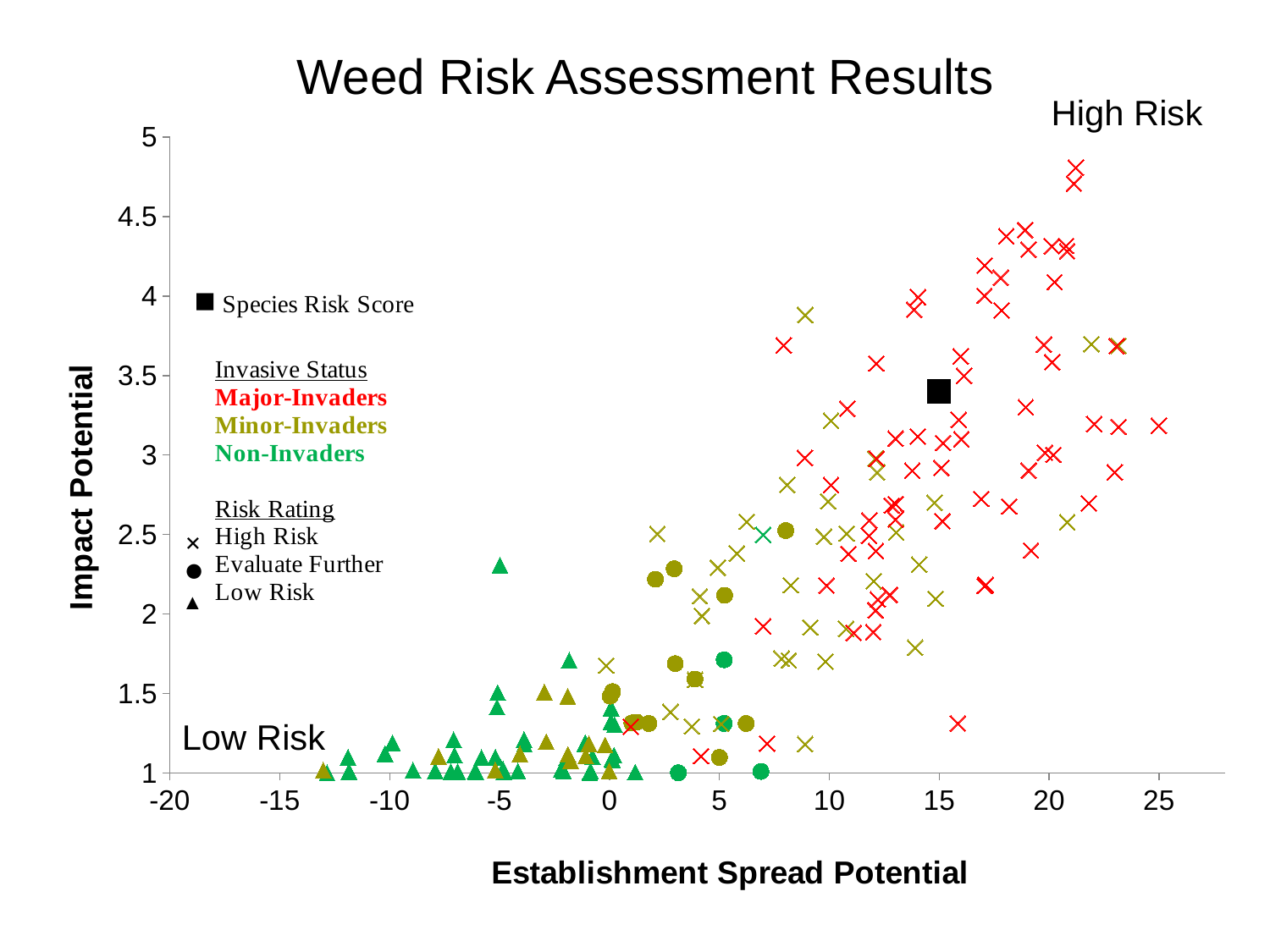

Weed Risk Assessment Results

### Chart

| Category |  |  |  |  |  |  |  |  |  |  |  |
|---|---|---|---|---|---|---|---|---|---|---|---|
High Risk

Low Risk